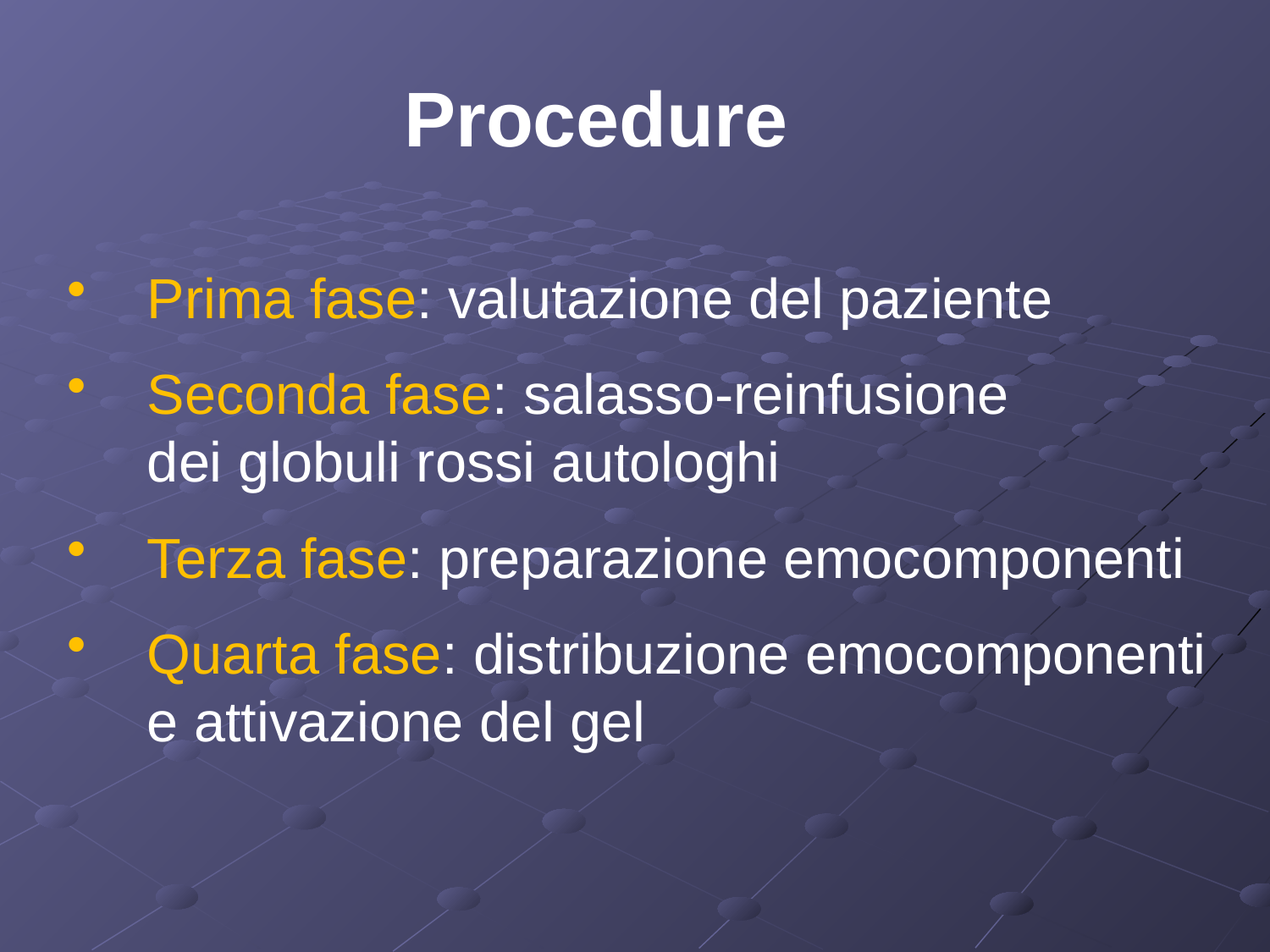

Procedure

Prima fase: valutazione del paziente
Seconda fase: salasso-reinfusione
dei globuli rossi autologhi
Terza fase: preparazione emocomponenti
Quarta fase: distribuzione emocomponenti
e attivazione del gel